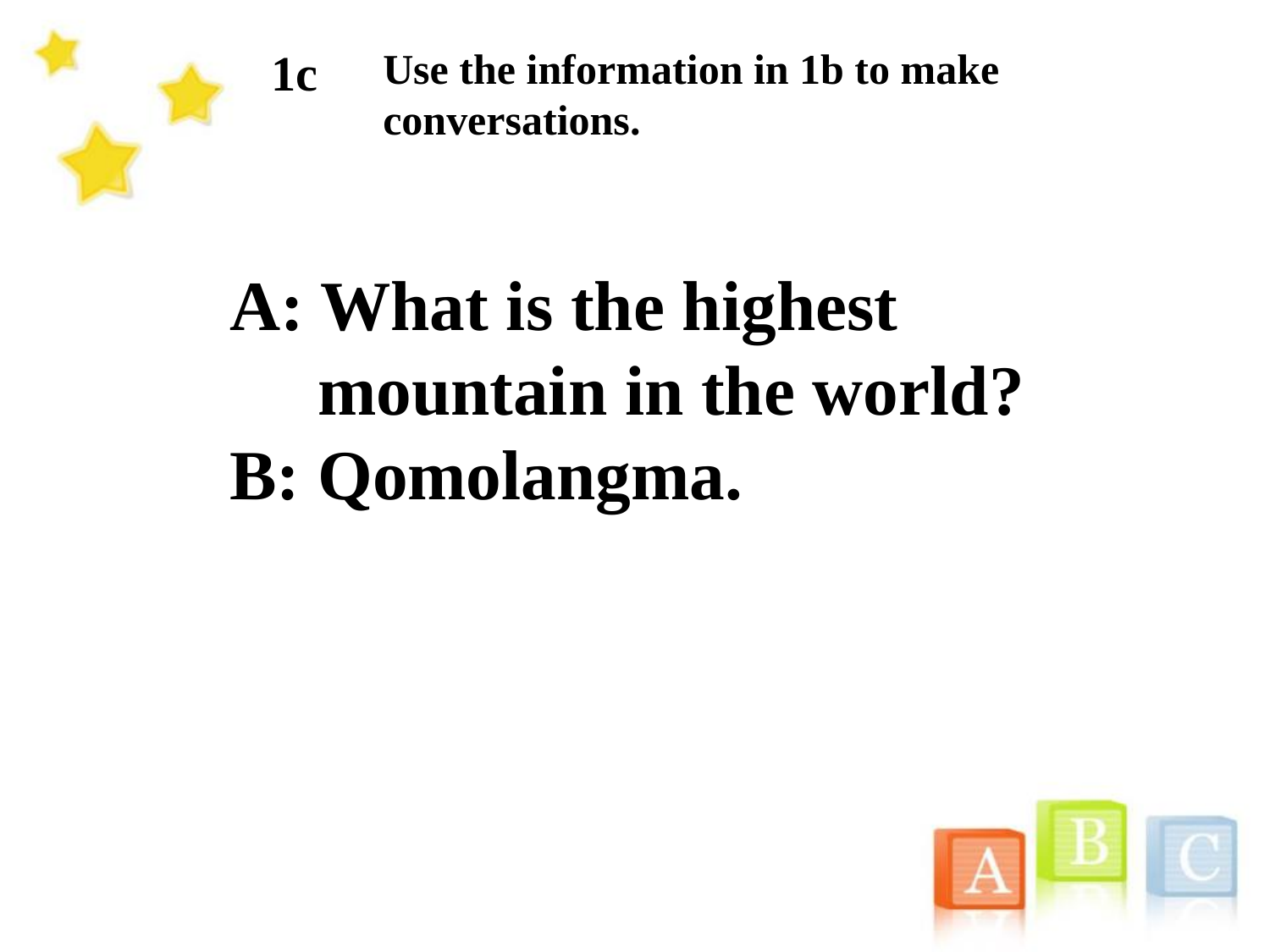

1c
Use the information in 1b to make conversations.
A: What is the highest
     mountain in the world?
B: Qomolangma.